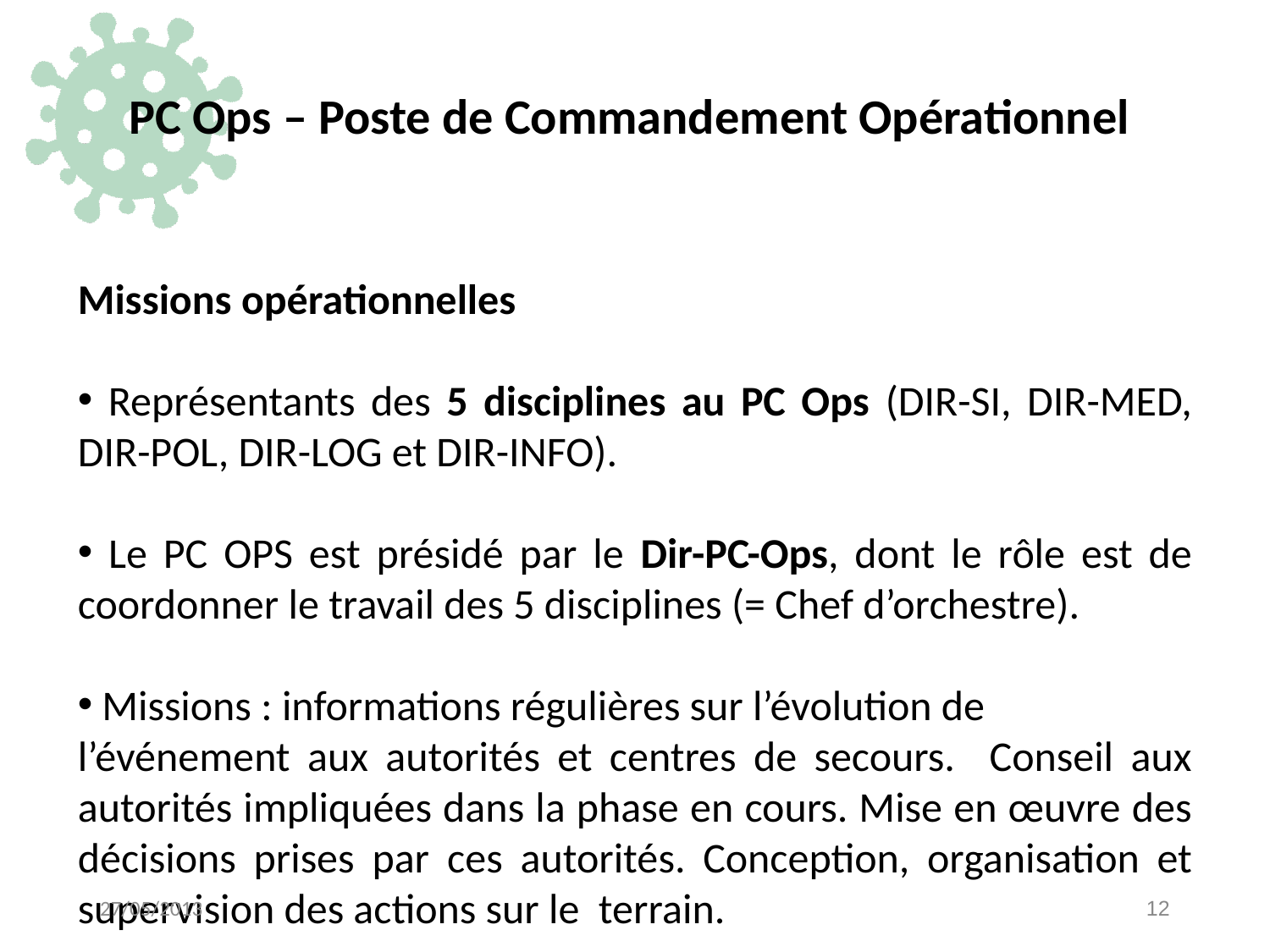

PC Ops – Poste de Commandement Opérationnel
Missions opérationnelles

 Représentants des 5 disciplines au PC Ops (DIR-SI, DIR-MED, DIR-POL, DIR-LOG et DIR-INFO).

 Le PC OPS est présidé par le Dir-PC-Ops, dont le rôle est de coordonner le travail des 5 disciplines (= Chef d’orchestre).

 Missions : informations régulières sur l’évolution de
l’événement aux autorités et centres de secours.  Conseil aux autorités impliquées dans la phase en cours. Mise en œuvre des décisions prises par ces autorités. Conception, organisation et supervision des actions sur le  terrain.

27/05/2013
12